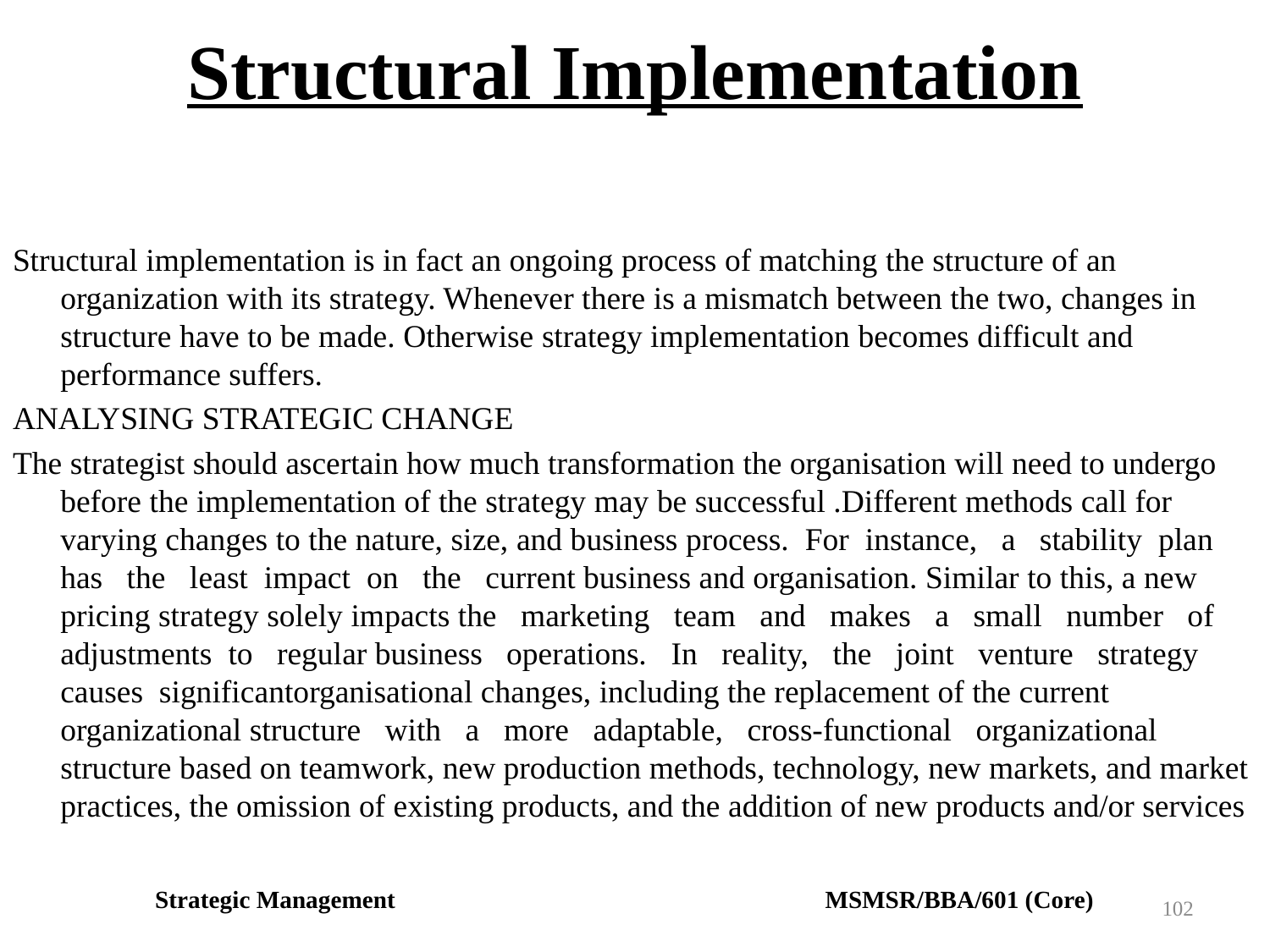

# Structural Implementation
Structural implementation is in fact an ongoing process of matching the structure of an organization with its strategy. Whenever there is a mismatch between the two, changes in structure have to be made. Otherwise strategy implementation becomes difficult and performance suffers.
ANALYSING STRATEGIC CHANGE
The strategist should ascertain how much transformation the organisation will need to undergo before the implementation of the strategy may be successful .Different methods call for varying changes to the nature, size, and business process.  For  instance,   a   stability  plan   has   the   least  impact  on   the   current business and organisation. Similar to this, a new pricing strategy solely impacts the   marketing   team   and   makes   a   small   number   of   adjustments  to   regular business   operations.   In   reality,   the   joint   venture   strategy  causes  significantorganisational changes, including the replacement of the current organizational structure   with   a   more   adaptable,   cross-functional   organizational   structure based on teamwork, new production methods, technology, new markets, and market practices, the omission of existing products, and the addition of new products and/or services
Strategic Management                                                                      MSMSR/BBA/601 (Core)
102